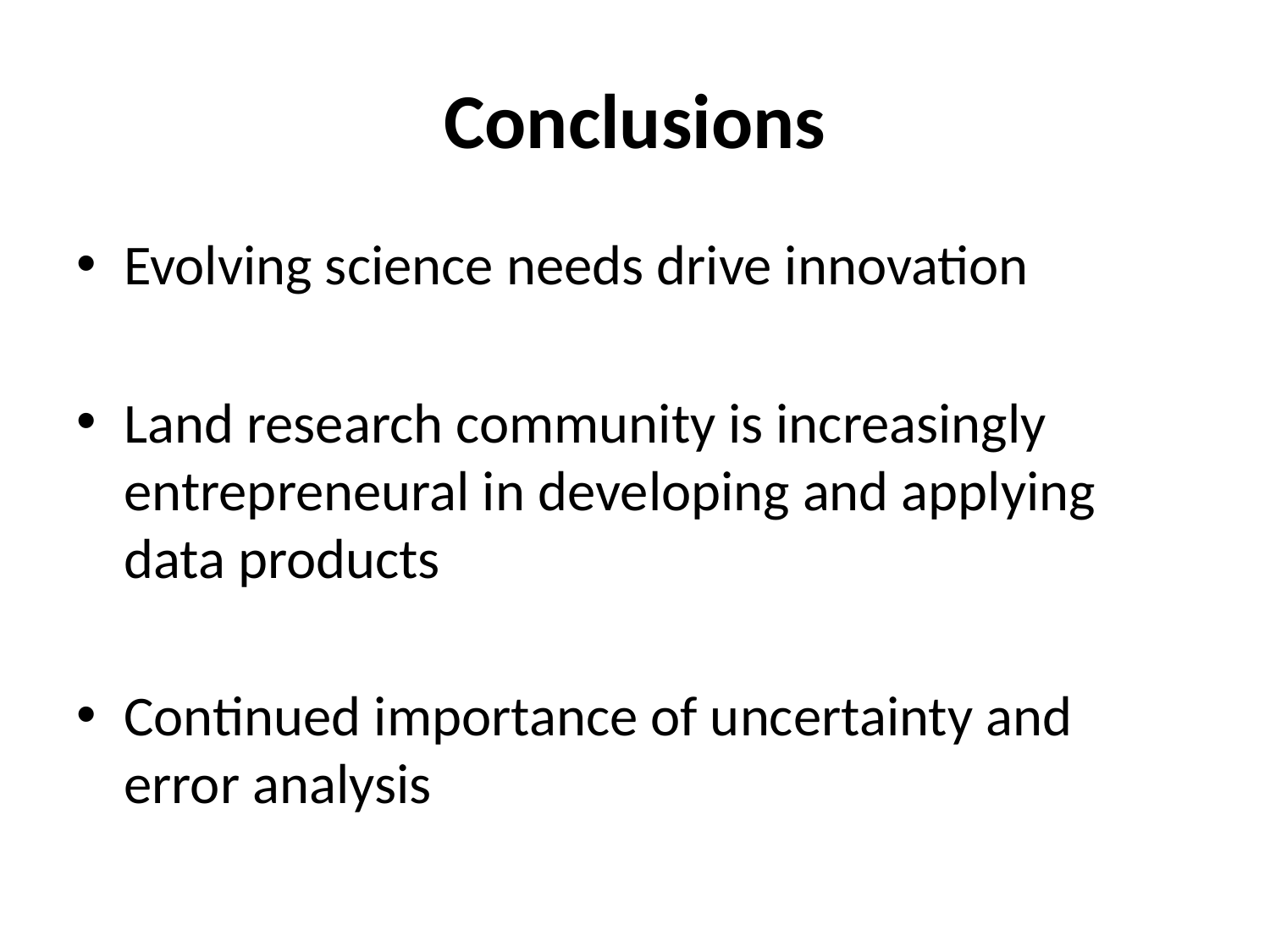

# Conclusions
Evolving science needs drive innovation

Land research community is increasingly entrepreneural in developing and applying data products

Continued importance of uncertainty and error analysis